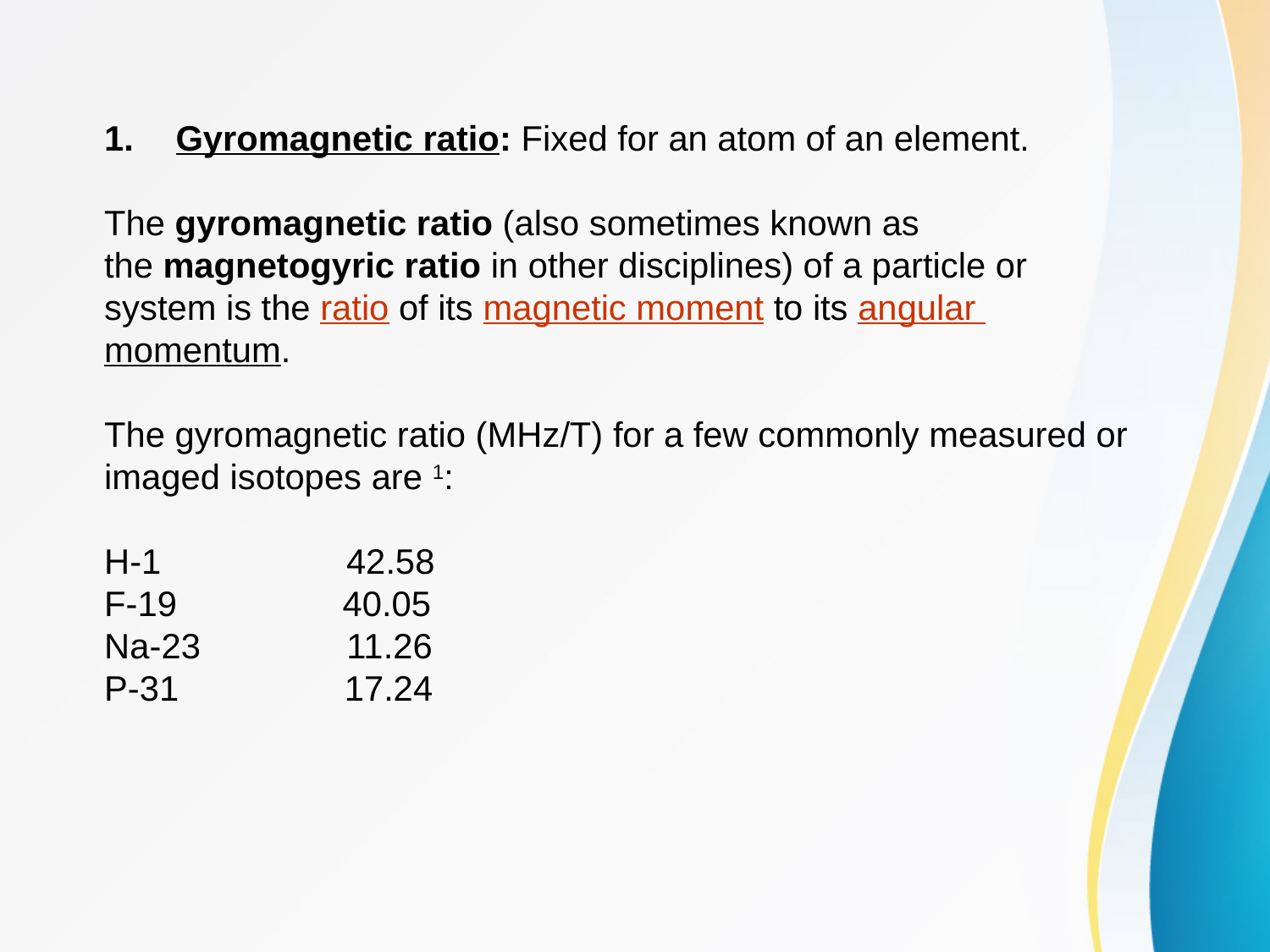

Gyromagnetic ratio: Fixed for an atom of an element.

The gyromagnetic ratio (also sometimes known as the magnetogyric ratio in other disciplines) of a particle or system is the ratio of its magnetic moment to its angular momentum.

The gyromagnetic ratio (MHz/T) for a few commonly measured or imaged isotopes are 1:

H-1                   42.58
F-19                 40.05
Na-23               11.26
P-31                 17.24